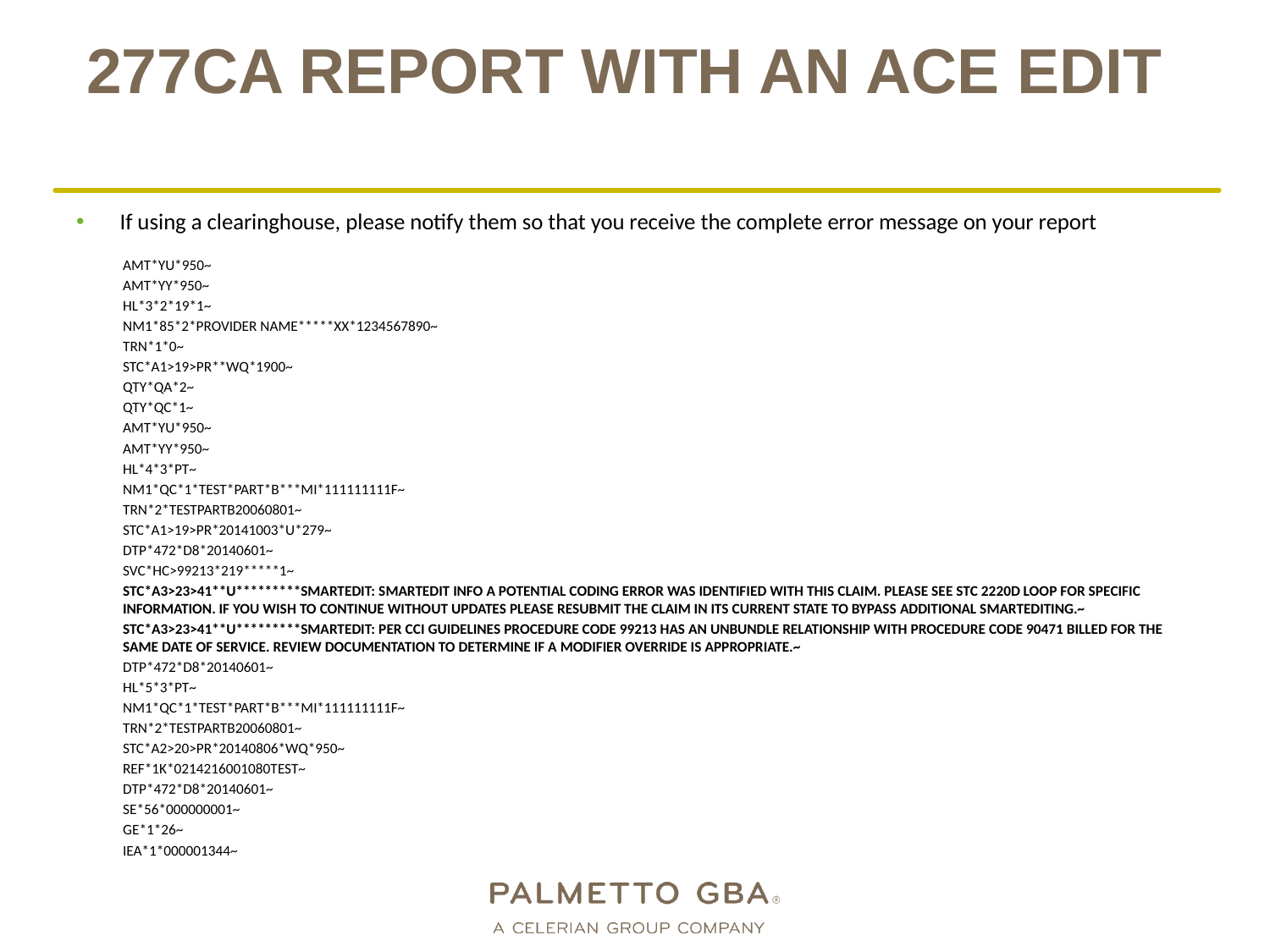

# 277CA Report with an ACE Edit
If using a clearinghouse, please notify them so that you receive the complete error message on your report

AMT*YU*950~
AMT*YY*950~
HL*3*2*19*1~
NM1*85*2*PROVIDER NAME*****XX*1234567890~
TRN*1*0~
STC*A1>19>PR**WQ*1900~
QTY*QA*2~
QTY*QC*1~
AMT*YU*950~
AMT*YY*950~
HL*4*3*PT~
NM1*QC*1*TEST*PART*B***MI*111111111F~
TRN*2*TESTPARTB20060801~
STC*A1>19>PR*20141003*U*279~
DTP*472*D8*20140601~
SVC*HC>99213*219*****1~
STC*A3>23>41**U*********SMARTEDIT: SMARTEDIT INFO A POTENTIAL CODING ERROR WAS IDENTIFIED WITH THIS CLAIM. PLEASE SEE STC 2220D LOOP FOR SPECIFIC INFORMATION. IF YOU WISH TO CONTINUE WITHOUT UPDATES PLEASE RESUBMIT THE CLAIM IN ITS CURRENT STATE TO BYPASS ADDITIONAL SMARTEDITING.~
STC*A3>23>41**U*********SMARTEDIT: PER CCI GUIDELINES PROCEDURE CODE 99213 HAS AN UNBUNDLE RELATIONSHIP WITH PROCEDURE CODE 90471 BILLED FOR THE SAME DATE OF SERVICE. REVIEW DOCUMENTATION TO DETERMINE IF A MODIFIER OVERRIDE IS APPROPRIATE.~
DTP*472*D8*20140601~
HL*5*3*PT~
NM1*QC*1*TEST*PART*B***MI*111111111F~
TRN*2*TESTPARTB20060801~
STC*A2>20>PR*20140806*WQ*950~
REF*1K*0214216001080TEST~
DTP*472*D8*20140601~
SE*56*000000001~
GE*1*26~
IEA*1*000001344~

64